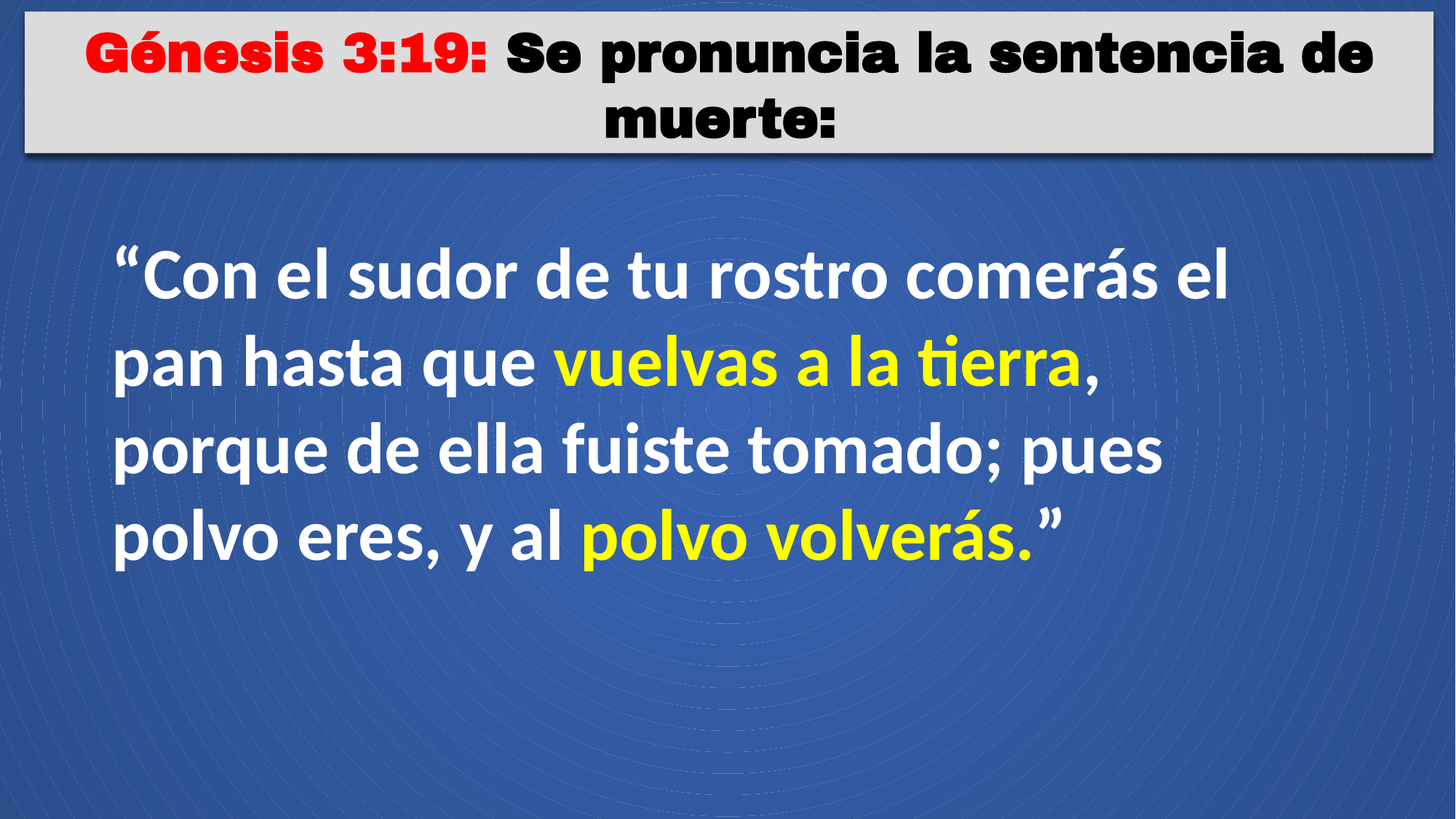

Génesis 3:19: Se pronuncia la sentencia de muerte:
“Con el sudor de tu rostro comerás el pan hasta que vuelvas a la tierra, porque de ella fuiste tomado; pues polvo eres, y al polvo volverás.”